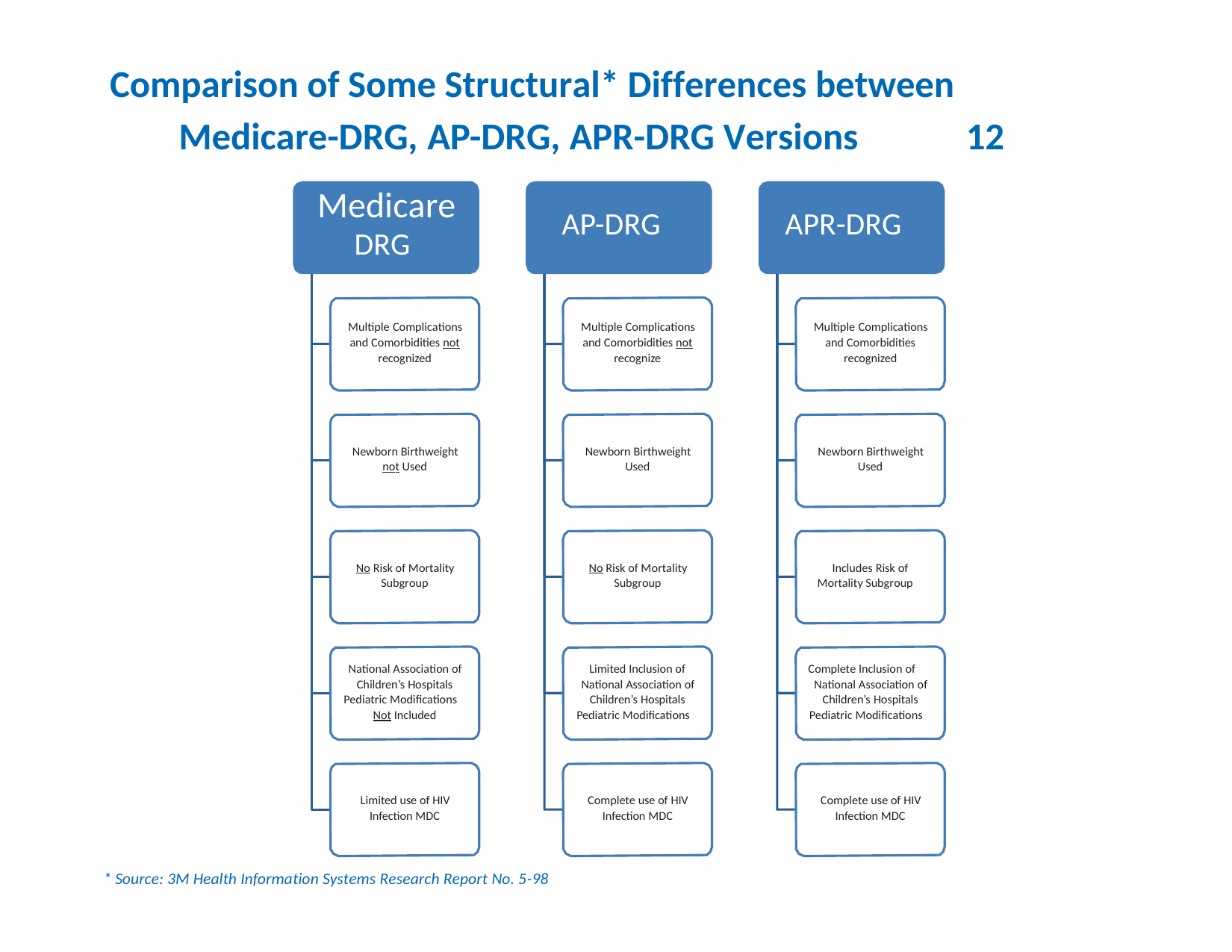

Comparison of Some Structural* Differences between
Medicare-DRG, AP-DRG, APR-DRG Versions
Medicare
12

AP-DRG
APR-DRG
DRG

Multiple Complications
and Comorbidities not
recognized
Multiple Complications
and Comorbidities not
recognize
Multiple Complications
and Comorbidities
recognized

Newborn Birthweight
not Used
Newborn Birthweight
Used
Newborn Birthweight
Used

No Risk of Mortality
Subgroup
No Risk of Mortality
Subgroup
Includes Risk of
Mortality Subgroup

National Association of
Children’s Hospitals
Pediatric Modifications
Not Included
Limited Inclusion of
National Association of
Children’s Hospitals
Pediatric Modifications
Complete Inclusion of
National Association of
Children’s Hospitals
Pediatric Modifications

Limited use of HIV
Infection MDC
Complete use of HIV
Infection MDC
Complete use of HIV
Infection MDC
* Source: 3M Health Information Systems Research Report No. 5-98